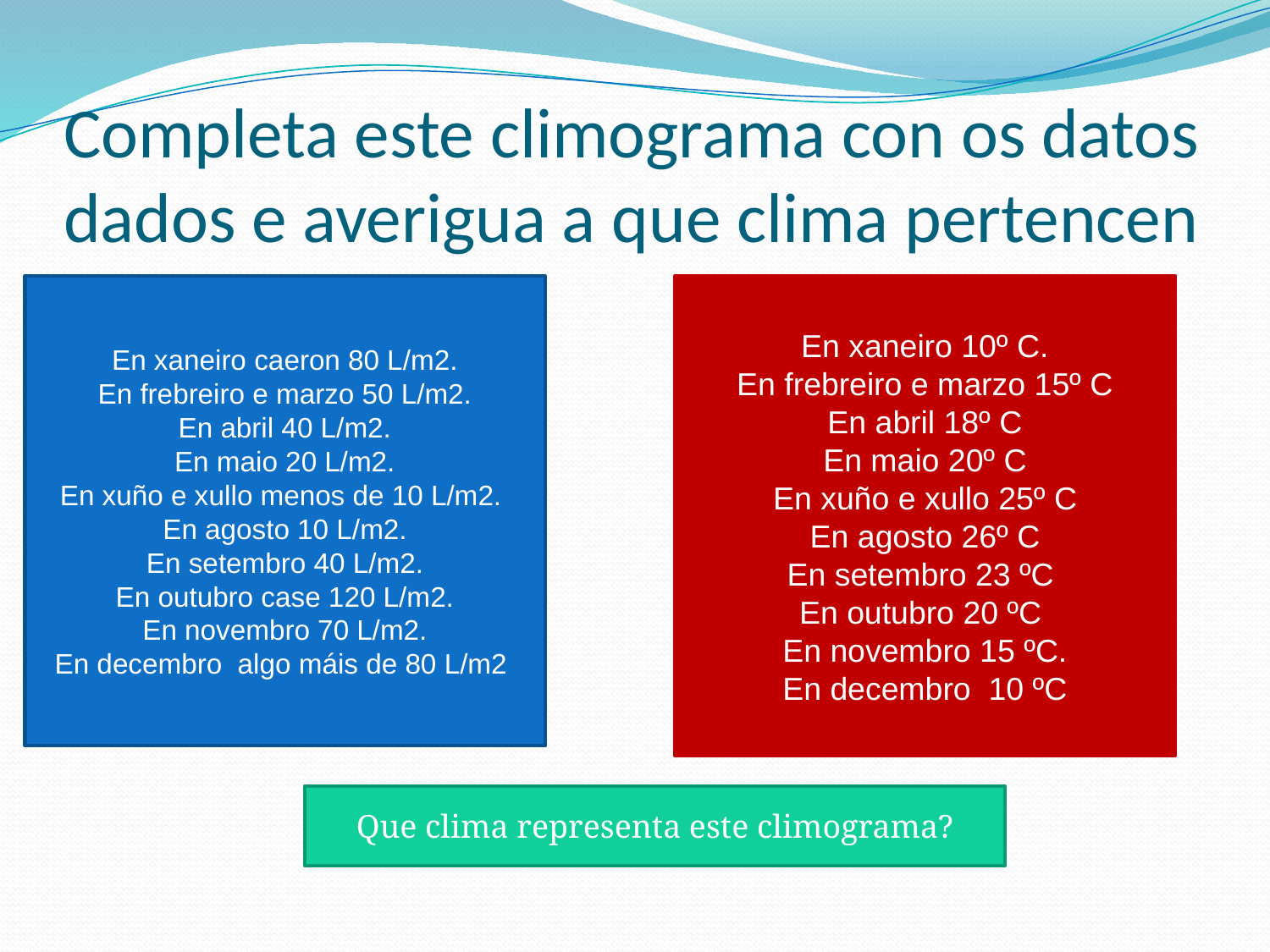

# Completa este climograma con os datos dados e averigua a que clima pertencen
En xaneiro caeron 80 L/m2.
En frebreiro e marzo 50 L/m2.
En abril 40 L/m2.
En maio 20 L/m2.
En xuño e xullo menos de 10 L/m2.
En agosto 10 L/m2.
En setembro 40 L/m2.
En outubro case 120 L/m2.
En novembro 70 L/m2.
En decembro  algo máis de 80 L/m2
En xaneiro 10º C.
En frebreiro e marzo 15º C
En abril 18º C
En maio 20º C
En xuño e xullo 25º C
En agosto 26º C
En setembro 23 ºC
En outubro 20 ºC
En novembro 15 ºC.
En decembro  10 ºC
Que clima representa este climograma?